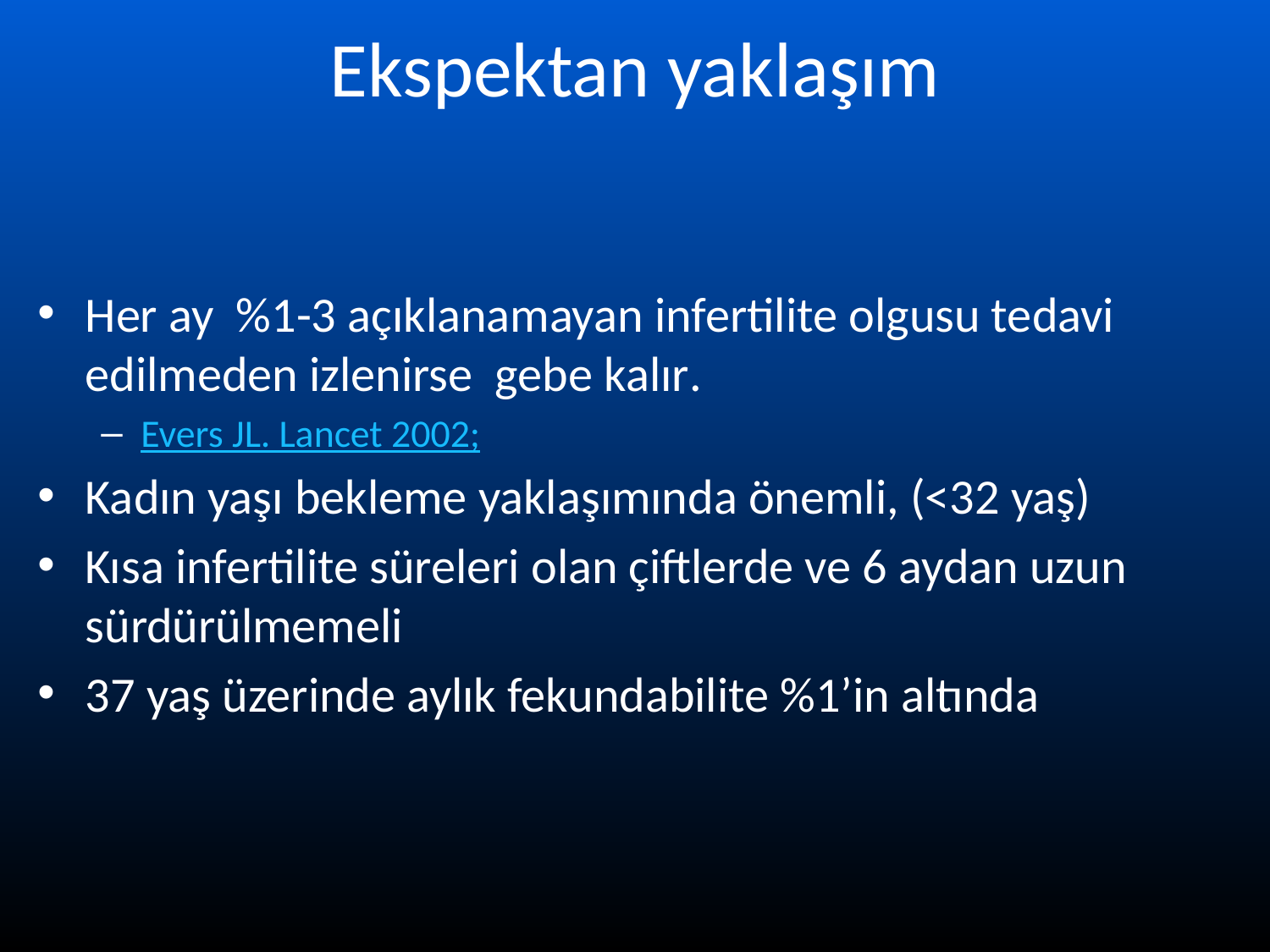

# Ekspektan yaklaşım
Her ay  %1-3 açıklanamayan infertilite olgusu tedavi edilmeden izlenirse  gebe kalır.
Evers JL. Lancet 2002;
Kadın yaşı bekleme yaklaşımında önemli, (<32 yaş)
Kısa infertilite süreleri olan çiftlerde ve 6 aydan uzun sürdürülmemeli
37 yaş üzerinde aylık fekundabilite %1’in altında